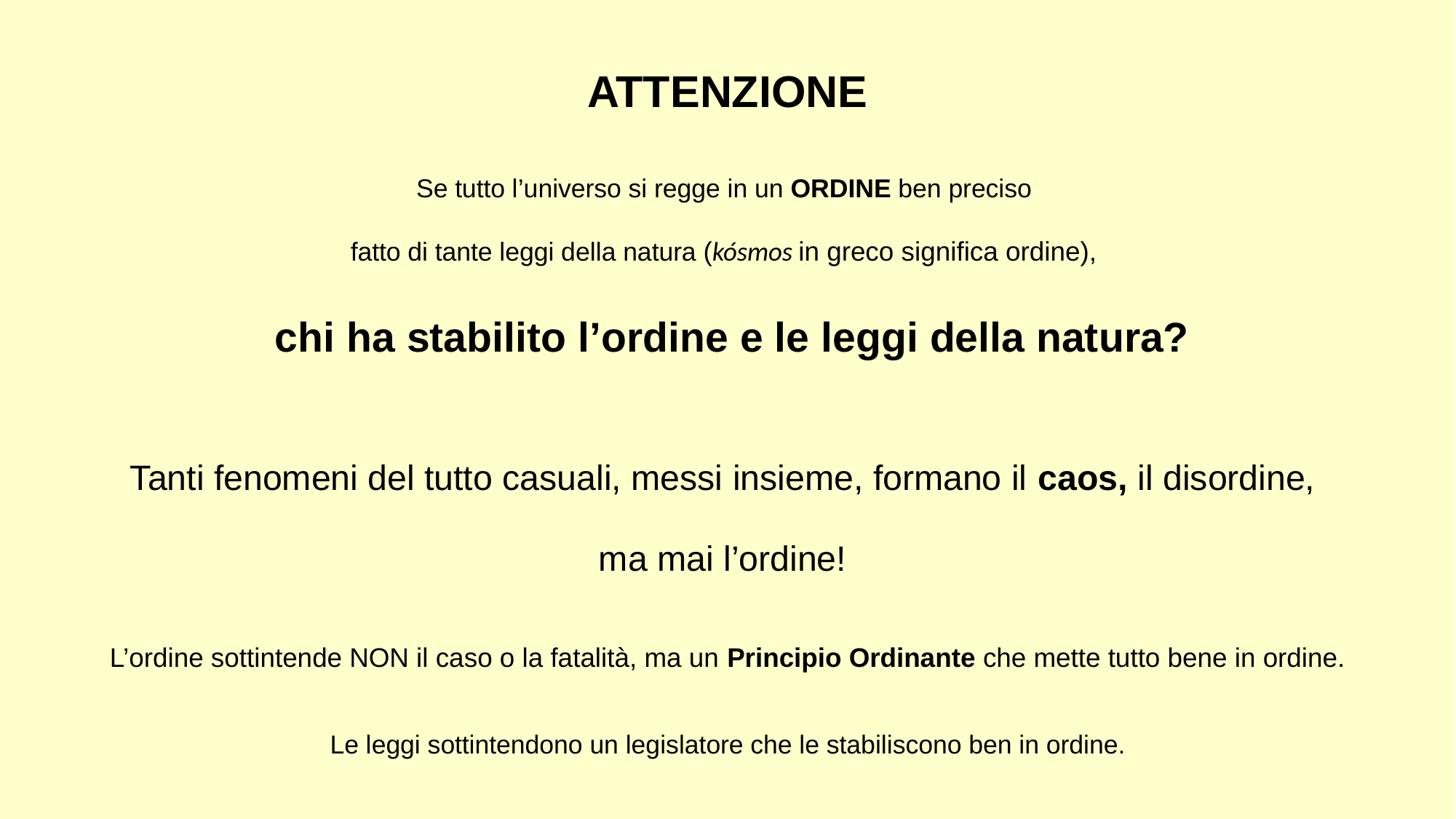

ATTENZIONE

Se tutto l’universo si regge in un ORDINE ben preciso
fatto di tante leggi della natura (kósmos in greco significa ordine),
   chi ha stabilito l’ordine e le leggi della natura?

Tanti fenomeni del tutto casuali, messi insieme, formano il caos, il disordine,
ma mai l’ordine!

L’ordine sottintende NON il caso o la fatalità, ma un Principio Ordinante che mette tutto bene in ordine.

Le leggi sottintendono un legislatore che le stabiliscono ben in ordine.